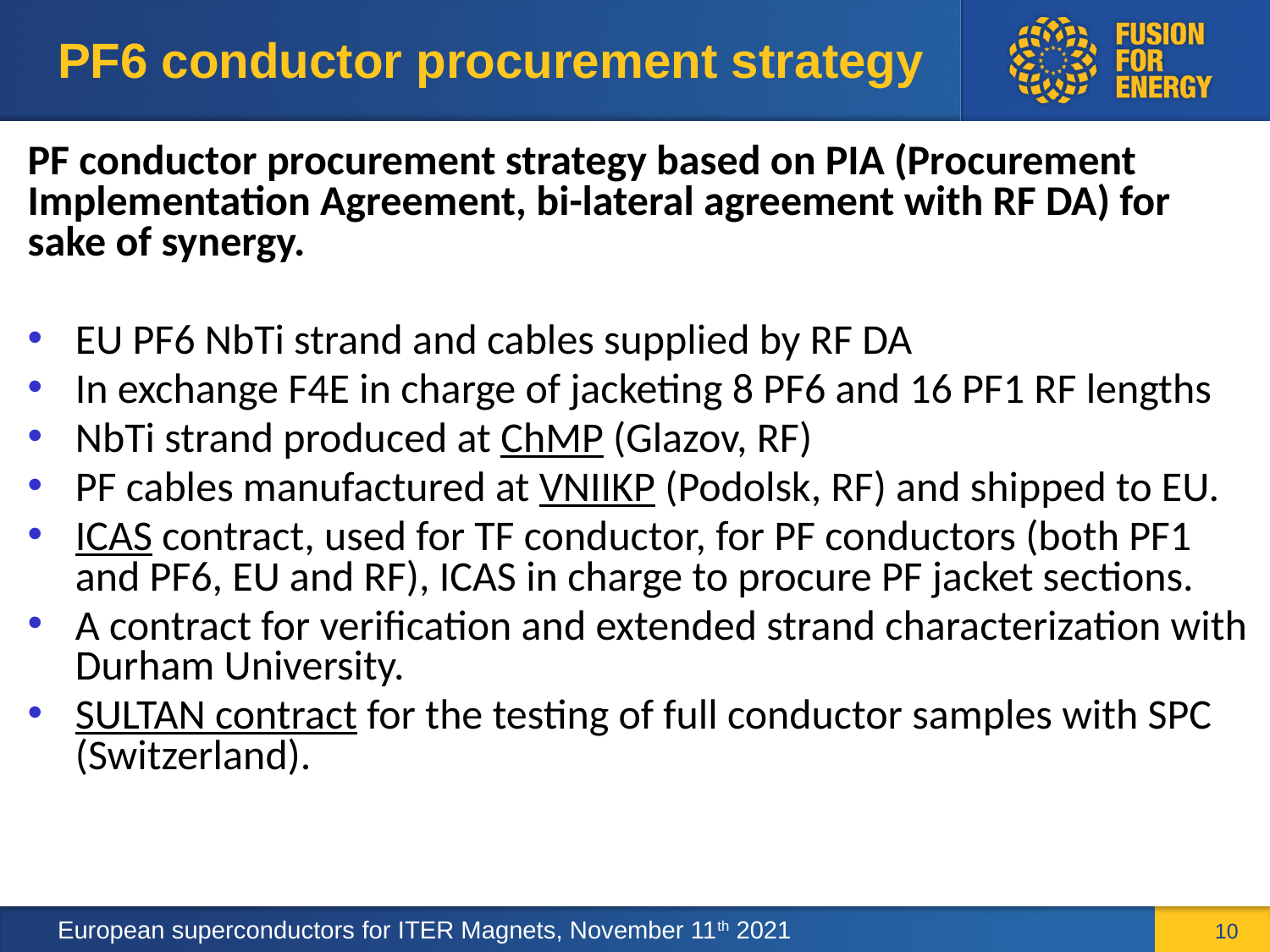

# PF6 conductor procurement strategy
PF conductor procurement strategy based on PIA (Procurement Implementation Agreement, bi-lateral agreement with RF DA) for sake of synergy.

EU PF6 NbTi strand and cables supplied by RF DA
In exchange F4E in charge of jacketing 8 PF6 and 16 PF1 RF lengths
NbTi strand produced at ChMP (Glazov, RF)
PF cables manufactured at VNIIKP (Podolsk, RF) and shipped to EU.
ICAS contract, used for TF conductor, for PF conductors (both PF1 and PF6, EU and RF), ICAS in charge to procure PF jacket sections.
A contract for verification and extended strand characterization with Durham University.
SULTAN contract for the testing of full conductor samples with SPC (Switzerland).

10
European superconductors for ITER Magnets, November 11th 2021